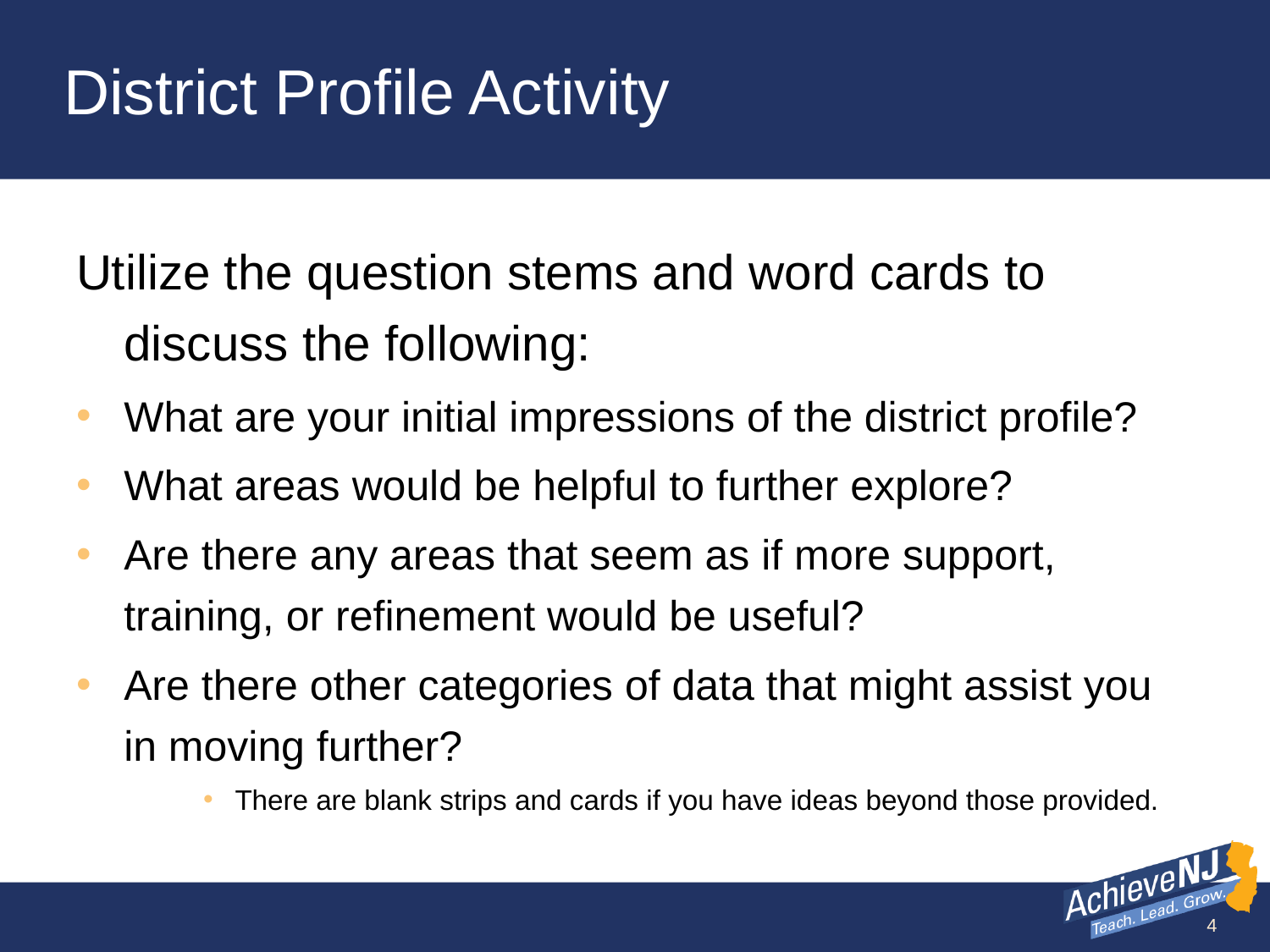

# District Profile Activity
Utilize the question stems and word cards to discuss the following:
What are your initial impressions of the district profile?
What areas would be helpful to further explore?
Are there any areas that seem as if more support, training, or refinement would be useful?
Are there other categories of data that might assist you in moving further?
There are blank strips and cards if you have ideas beyond those provided.